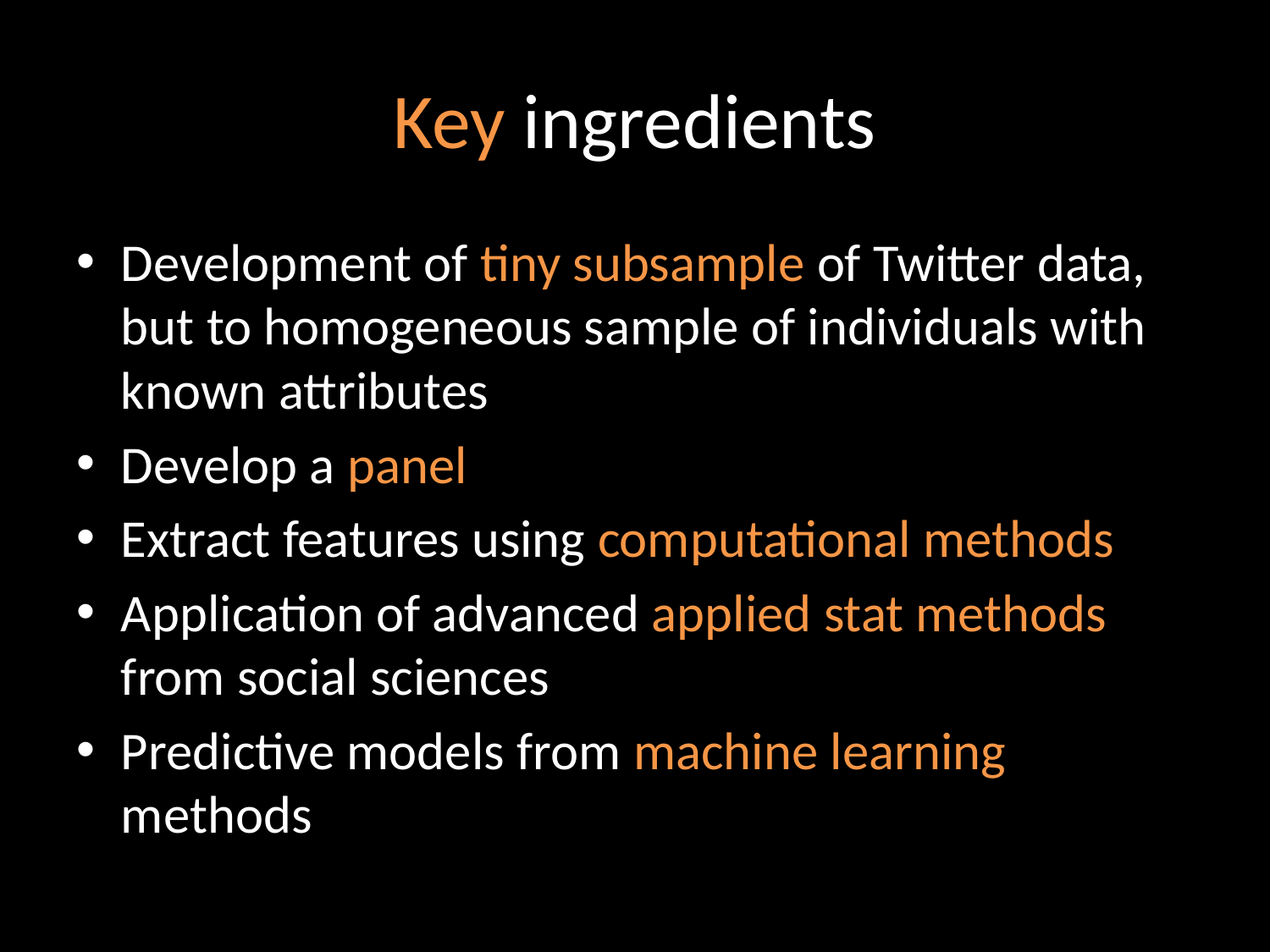

# Key ingredients
Development of tiny subsample of Twitter data, but to homogeneous sample of individuals with known attributes
Develop a panel
Extract features using computational methods
Application of advanced applied stat methods from social sciences
Predictive models from machine learning methods